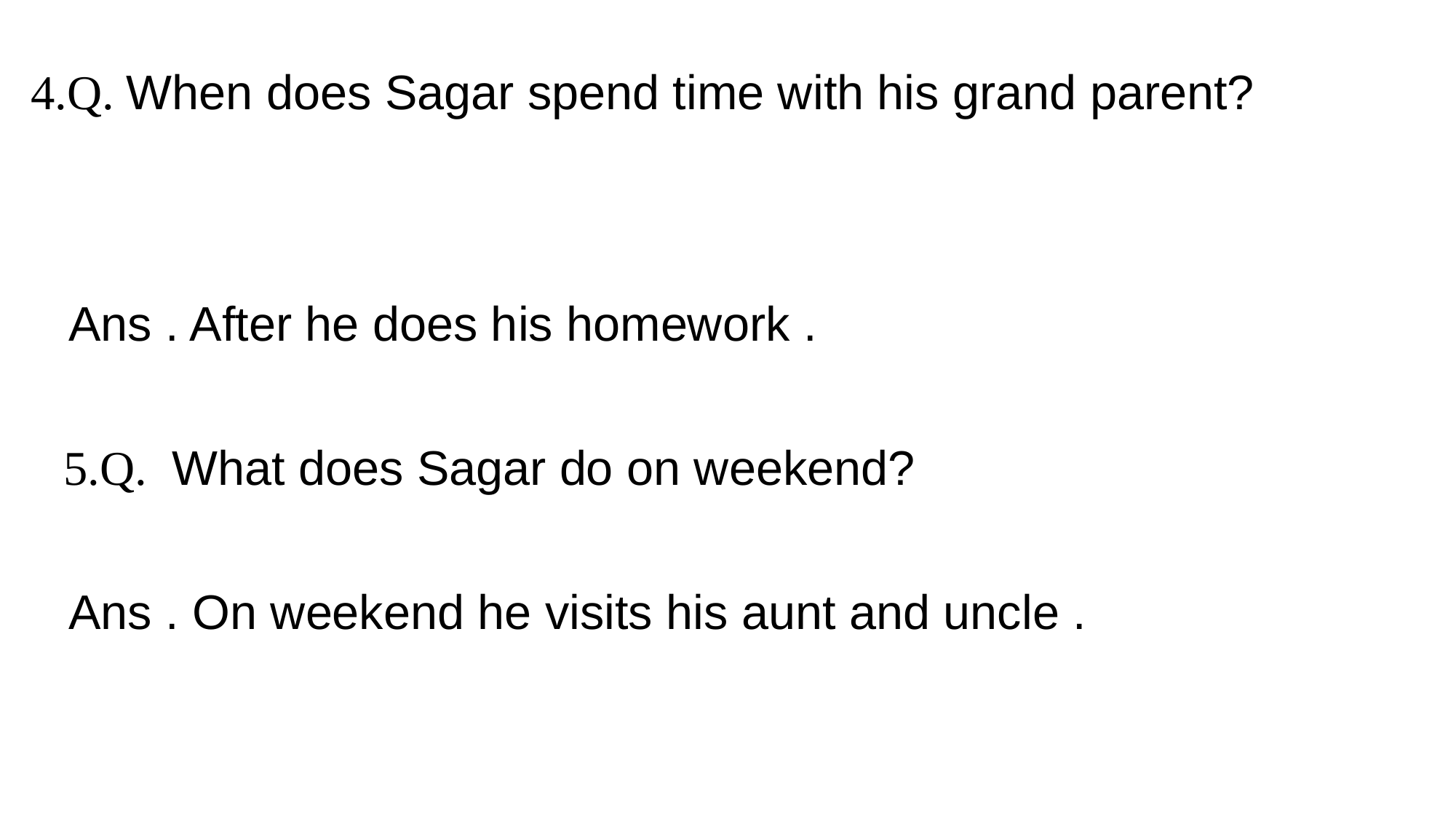

4.Q. When does Sagar spend time with his grand parent?
Ans . After he does his homework .
5.Q.  What does Sagar do on weekend?
Ans . On weekend he visits his aunt and uncle .